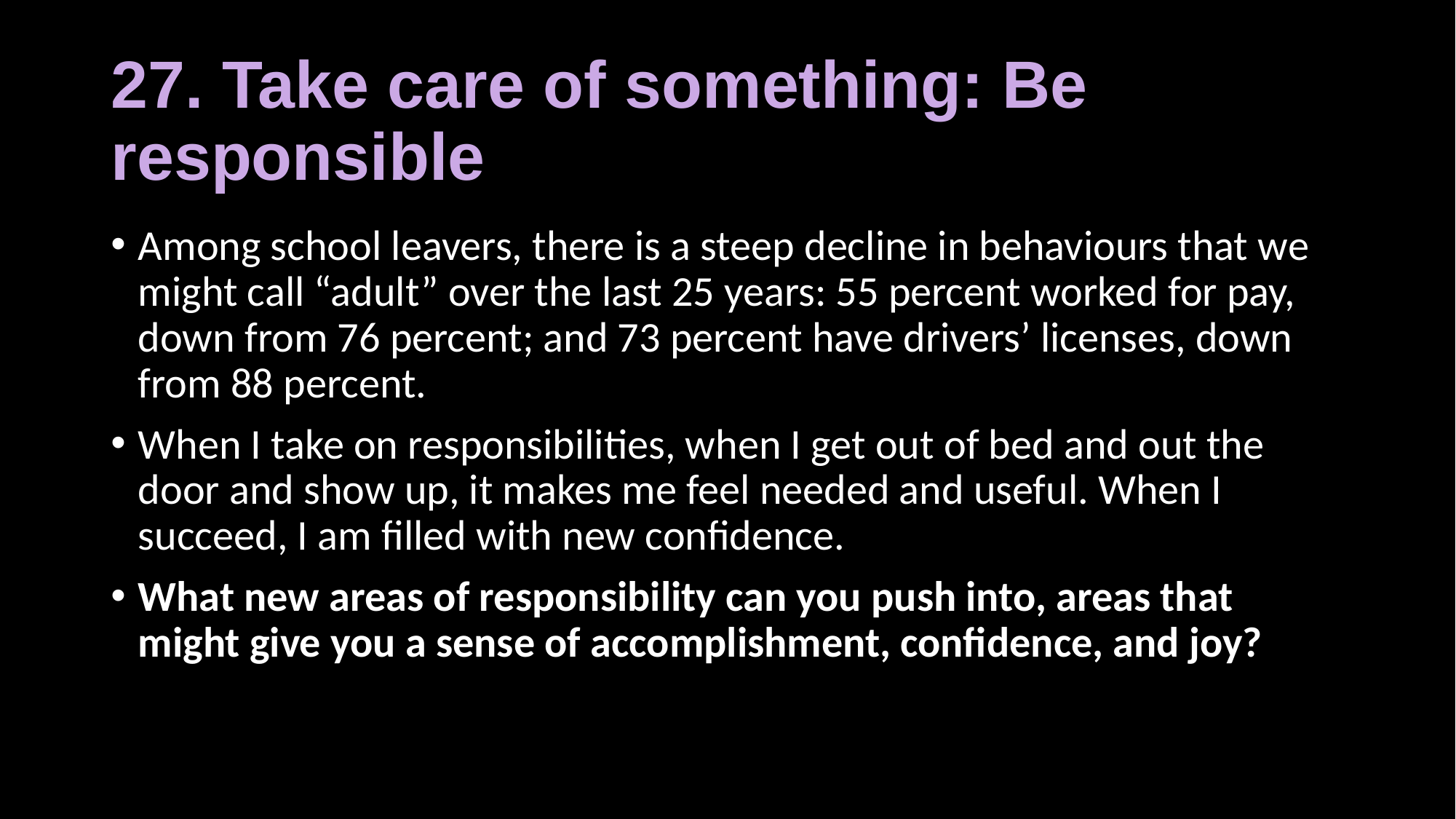

# 27. Take care of something: Be responsible
Among school leavers, there is a steep decline in behaviours that we might call “adult” over the last 25 years: 55 percent worked for pay, down from 76 percent; and 73 percent have drivers’ licenses, down from 88 percent.
When I take on responsibilities, when I get out of bed and out the door and show up, it makes me feel needed and useful. When I succeed, I am filled with new confidence.
What new areas of responsibility can you push into, areas that might give you a sense of accomplishment, confidence, and joy?